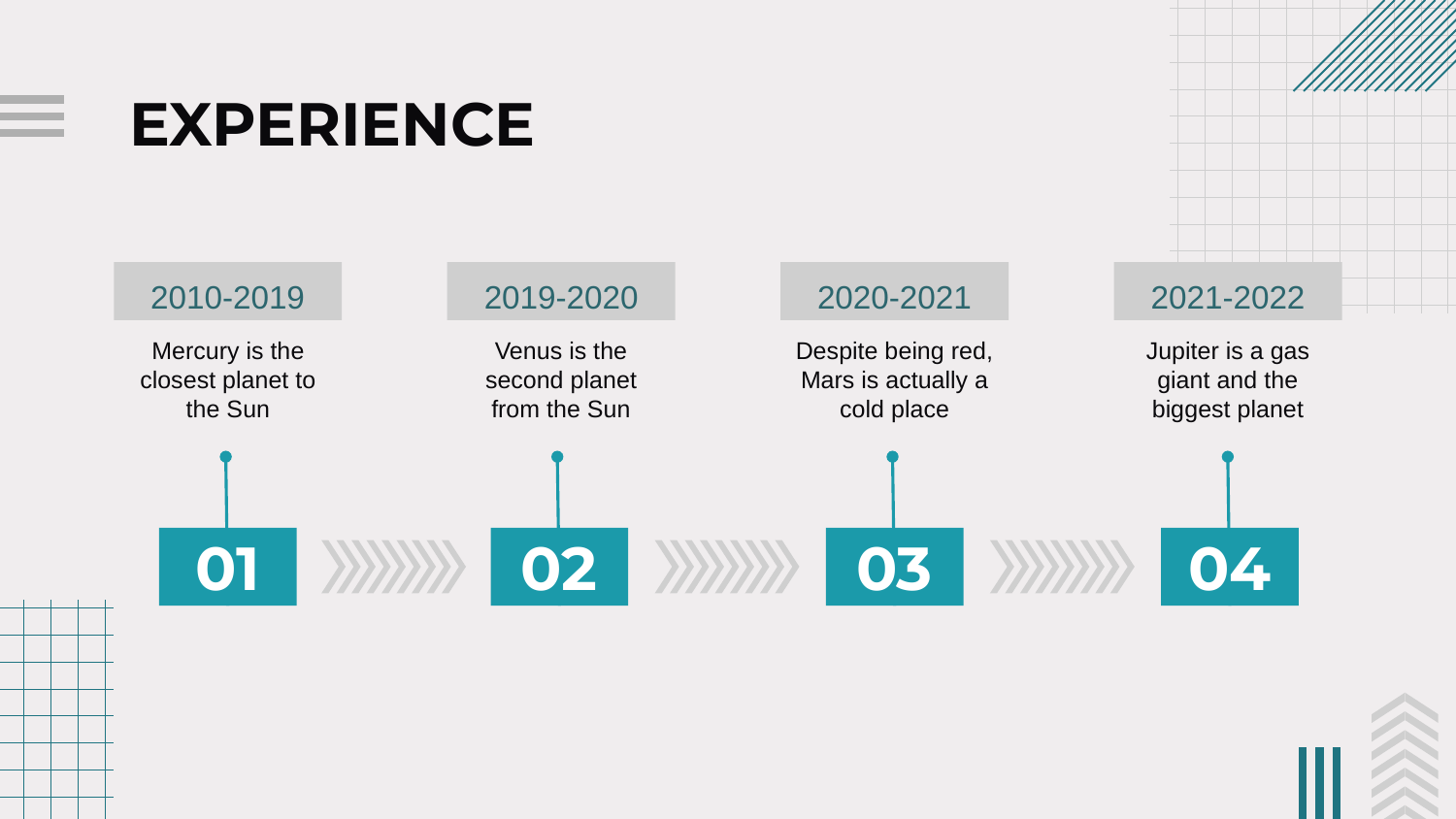

# EXPERIENCE
2010-2019
2019-2020
2020-2021
2021-2022
Mercury is the closest planet to the Sun
Venus is the second planet from the Sun

Despite being red, Mars is actually a cold place

Jupiter is a gas giant and the biggest planet

01
02
03
04